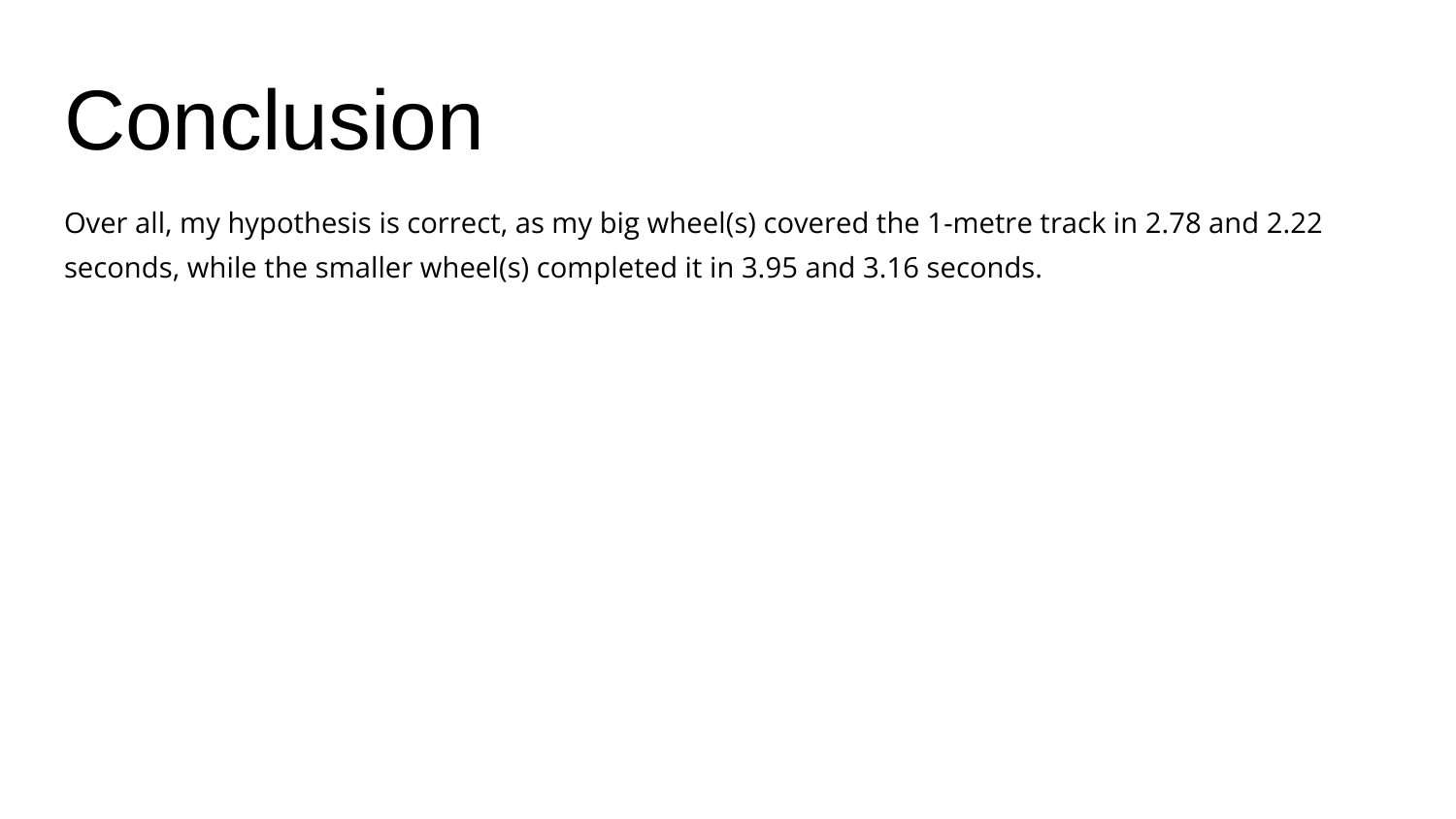

# Conclusion
Over all, my hypothesis is correct, as my big wheel(s) covered the 1-metre track in 2.78 and 2.22 seconds, while the smaller wheel(s) completed it in 3.95 and 3.16 seconds.